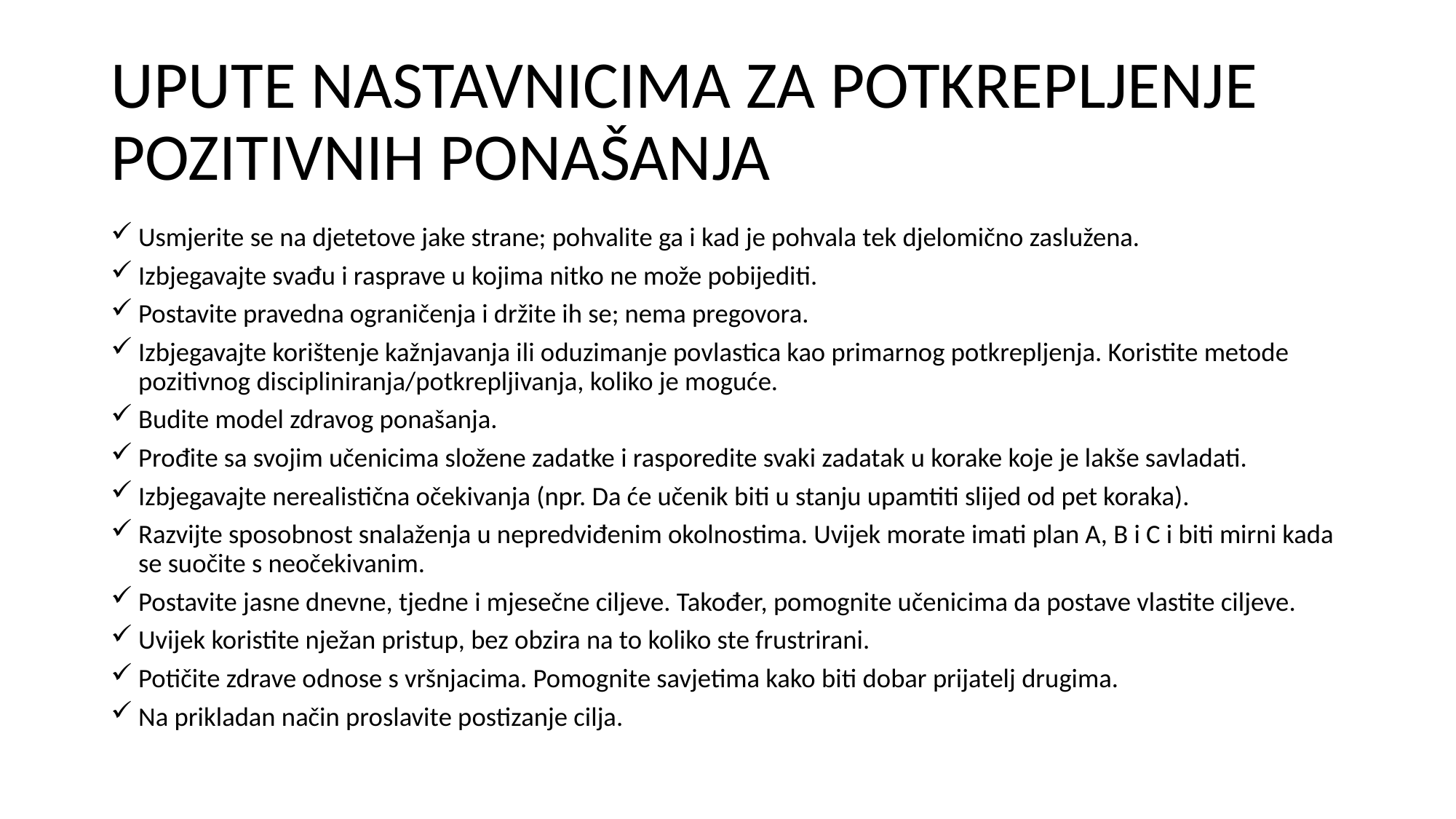

# UPUTE NASTAVNICIMA ZA POTKREPLJENJE POZITIVNIH PONAŠANJA
Usmjerite se na djetetove jake strane; pohvalite ga i kad je pohvala tek djelomično zaslužena.
Izbjegavajte svađu i rasprave u kojima nitko ne može pobijediti.
Postavite pravedna ograničenja i držite ih se; nema pregovora.
Izbjegavajte korištenje kažnjavanja ili oduzimanje povlastica kao primarnog potkrepljenja. Koristite metode pozitivnog discipliniranja/potkrepljivanja, koliko je moguće.
Budite model zdravog ponašanja.
Prođite sa svojim učenicima složene zadatke i rasporedite svaki zadatak u korake koje je lakše savladati.
Izbjegavajte nerealistična očekivanja (npr. Da će učenik biti u stanju upamtiti slijed od pet koraka).
Razvijte sposobnost snalaženja u nepredviđenim okolnostima. Uvijek morate imati plan A, B i C i biti mirni kada se suočite s neočekivanim.
Postavite jasne dnevne, tjedne i mjesečne ciljeve. Također, pomognite učenicima da postave vlastite ciljeve.
Uvijek koristite nježan pristup, bez obzira na to koliko ste frustrirani.
Potičite zdrave odnose s vršnjacima. Pomognite savjetima kako biti dobar prijatelj drugima.
Na prikladan način proslavite postizanje cilja.